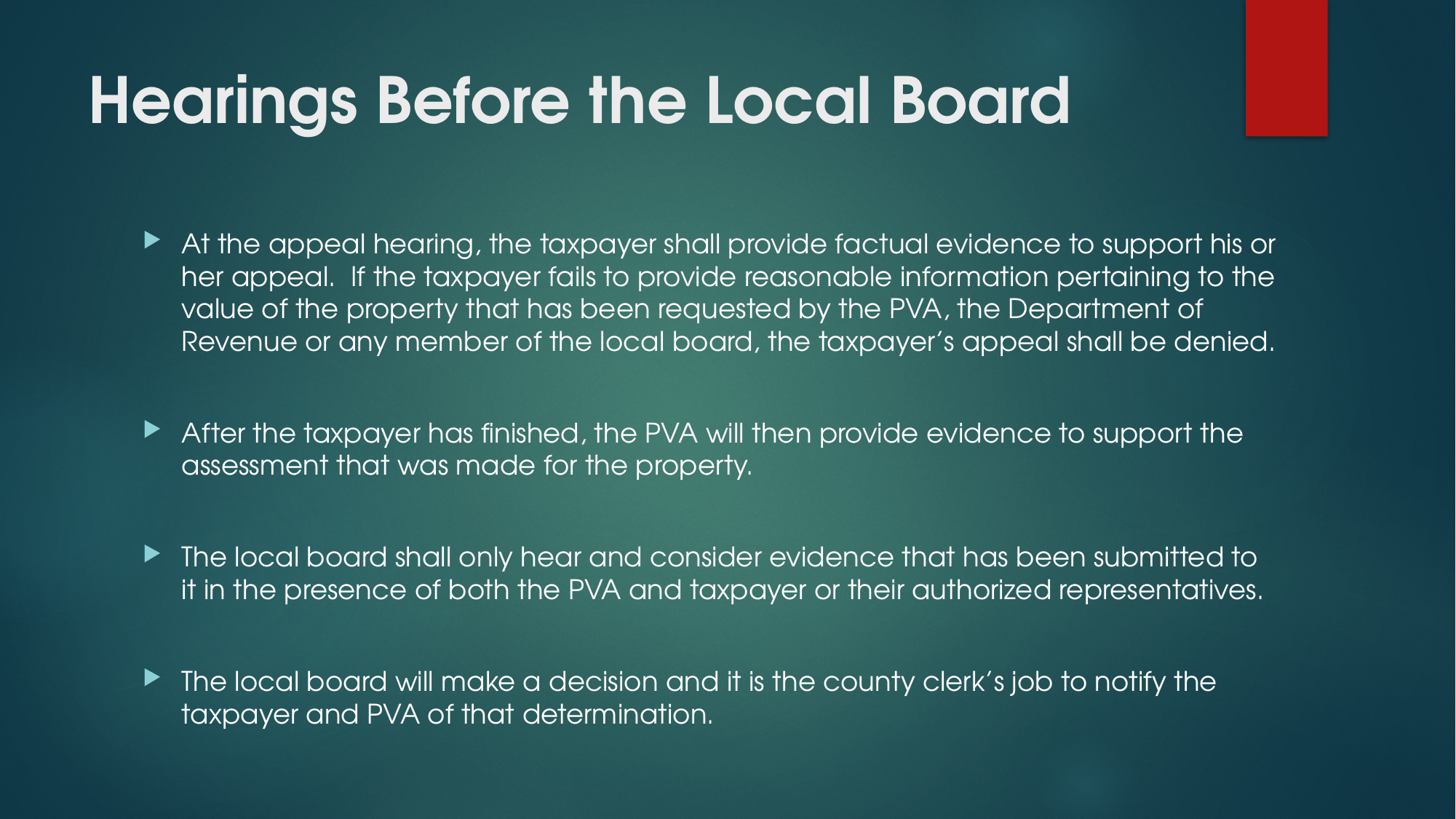

# Hearings Before the Local Board
At the appeal hearing, the taxpayer shall provide factual evidence to support his or her appeal.  If the taxpayer fails to provide reasonable information pertaining to the value of the property that has been requested by the PVA, the Department of Revenue or any member of the local board, the taxpayer’s appeal shall be denied.

After the taxpayer has finished, the PVA will then provide evidence to support the assessment that was made for the property.

The local board shall only hear and consider evidence that has been submitted to it in the presence of both the PVA and taxpayer or their authorized representatives.

The local board will make a decision and it is the county clerk’s job to notify the taxpayer and PVA of that determination.